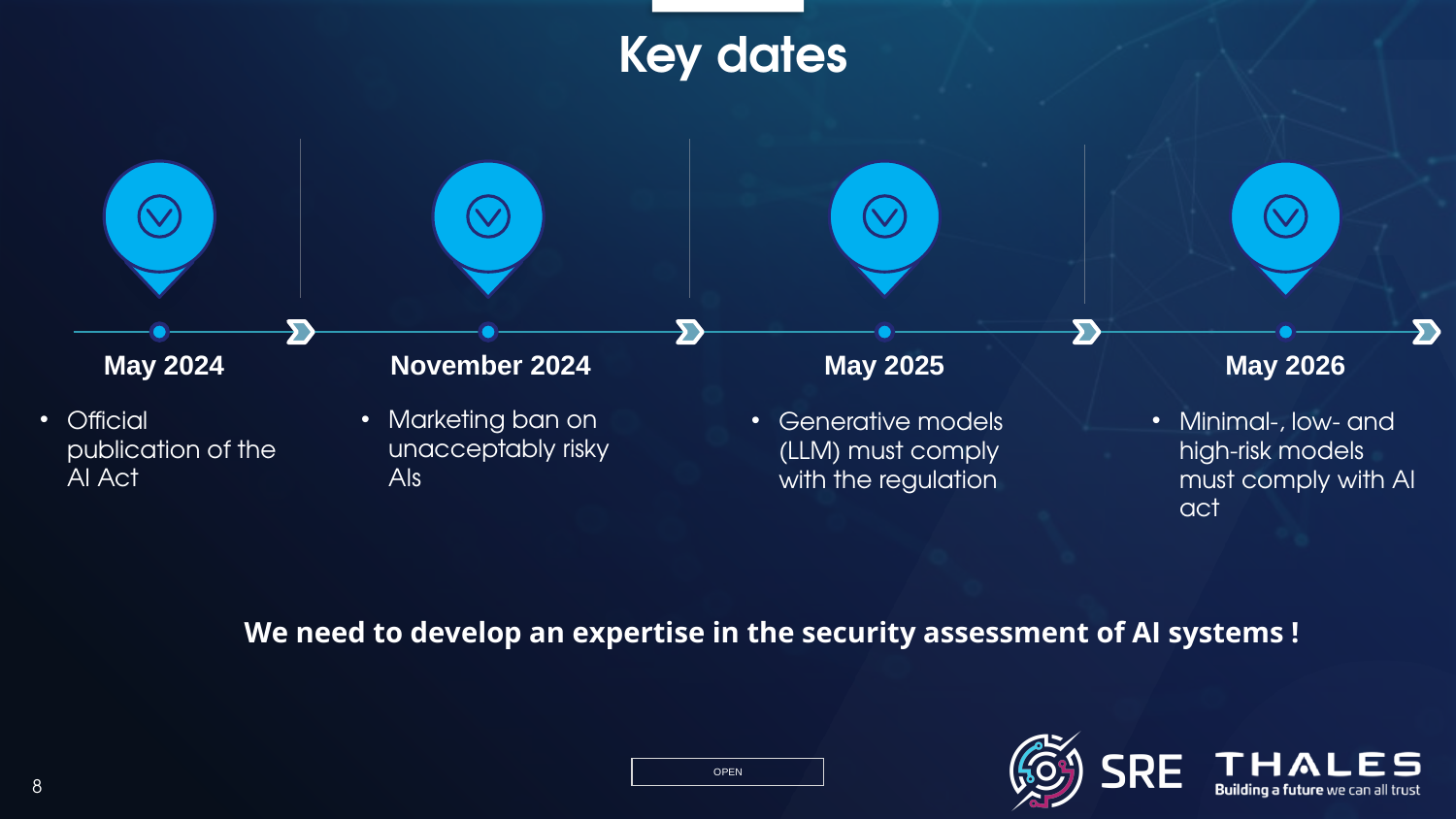

# Key dates

May 2025
May 2024
November 2024
May 2026
Marketing ban on unacceptably risky AIs
Official publication of the  AI Act
Generative models (LLM) must comply with the regulation
Minimal-, low- and high-risk models must comply with AI act
We need to develop an expertise in the security assessment of AI systems !